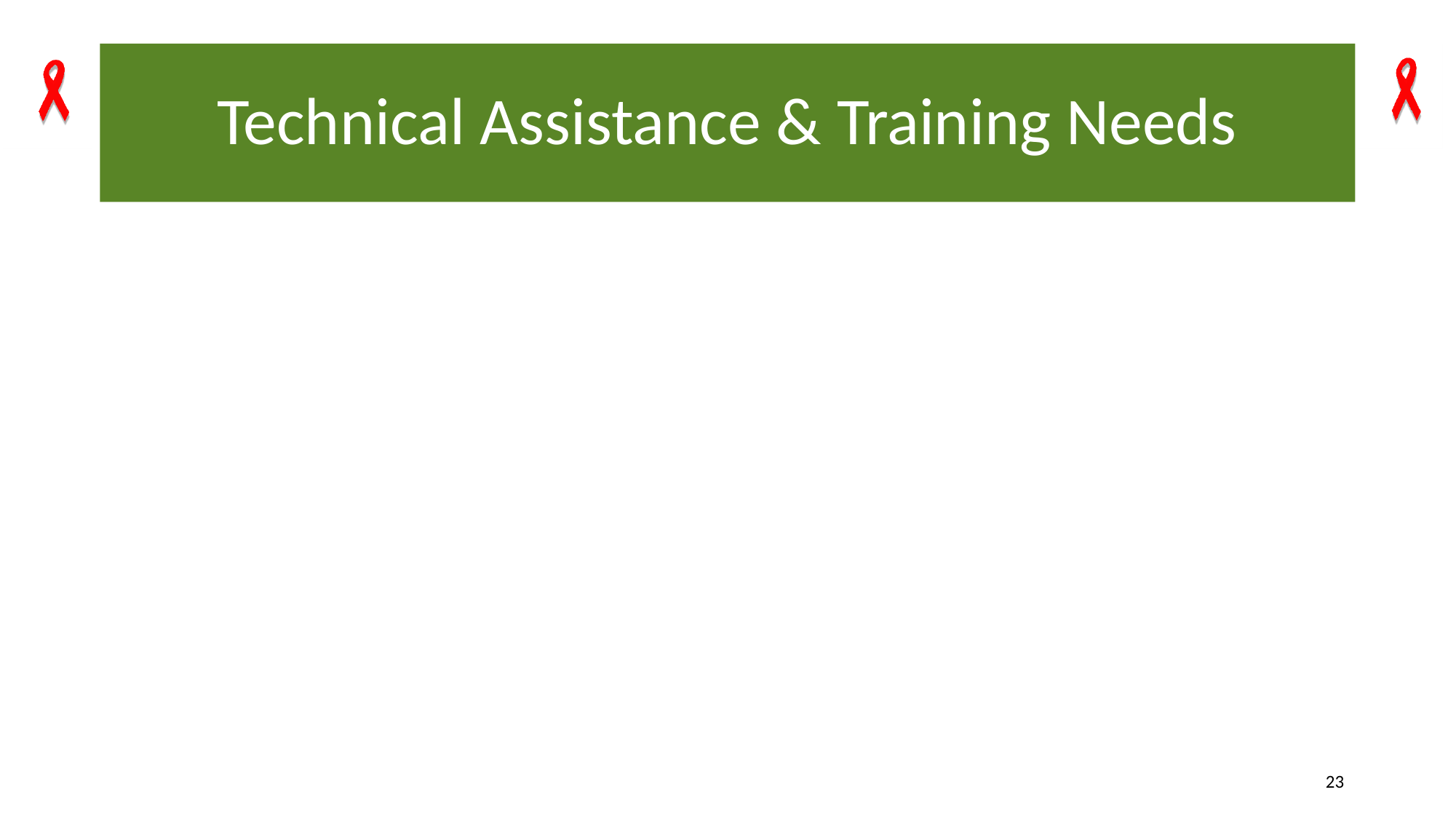

# Technical Assistance & Training Needs

23